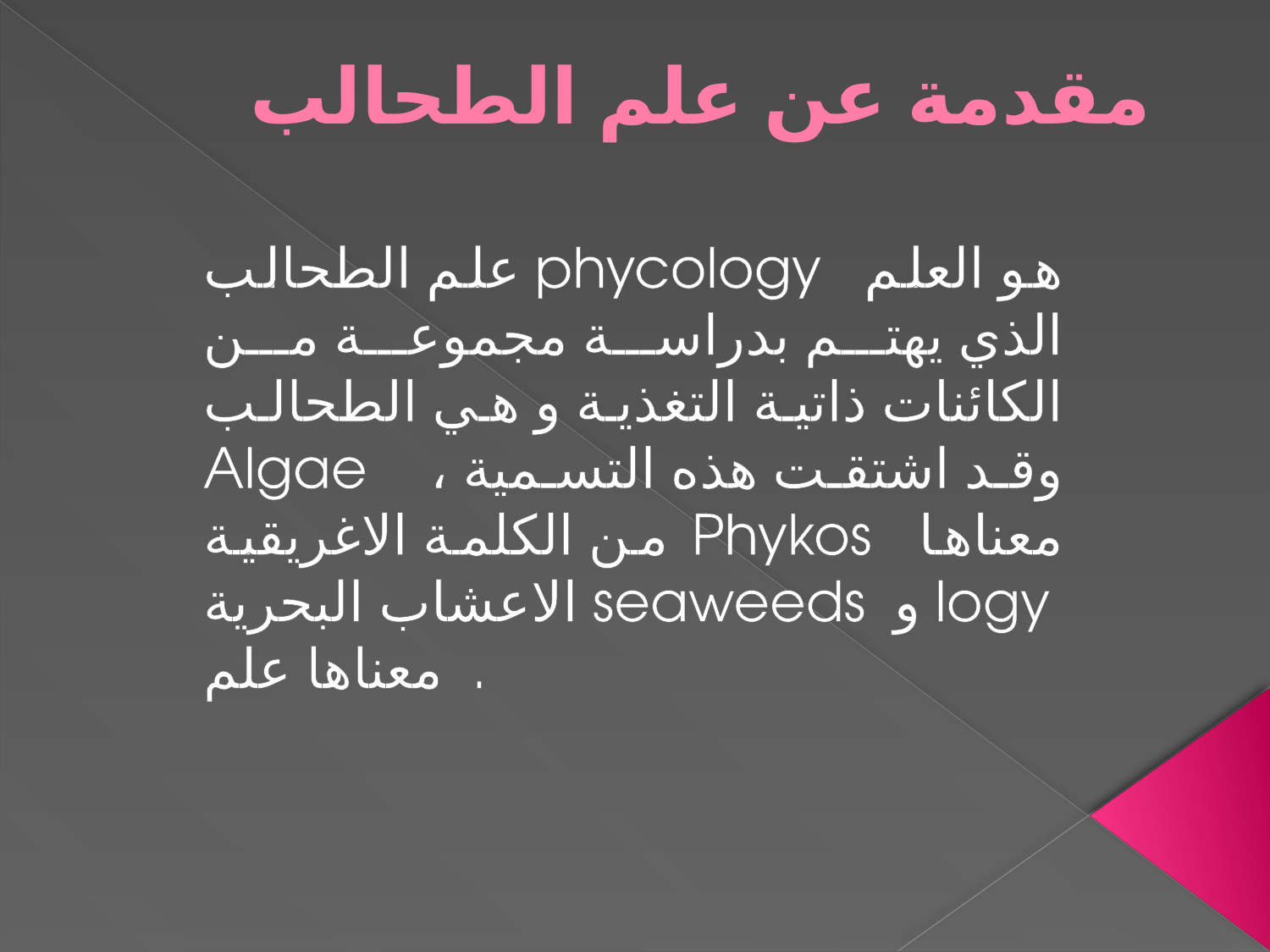

# مقدمة عن علم الطحالب
علم الطحالب phycology  هو العلم الذي يهتم بدراسة مجموعة من الكائنات ذاتية التغذية و هي الطحالب Algae  ، وقد اشتقت هذه التسمية من الكلمة الاغريقية Phykos  معناها الاعشاب البحرية seaweeds و logy معناها علم  .